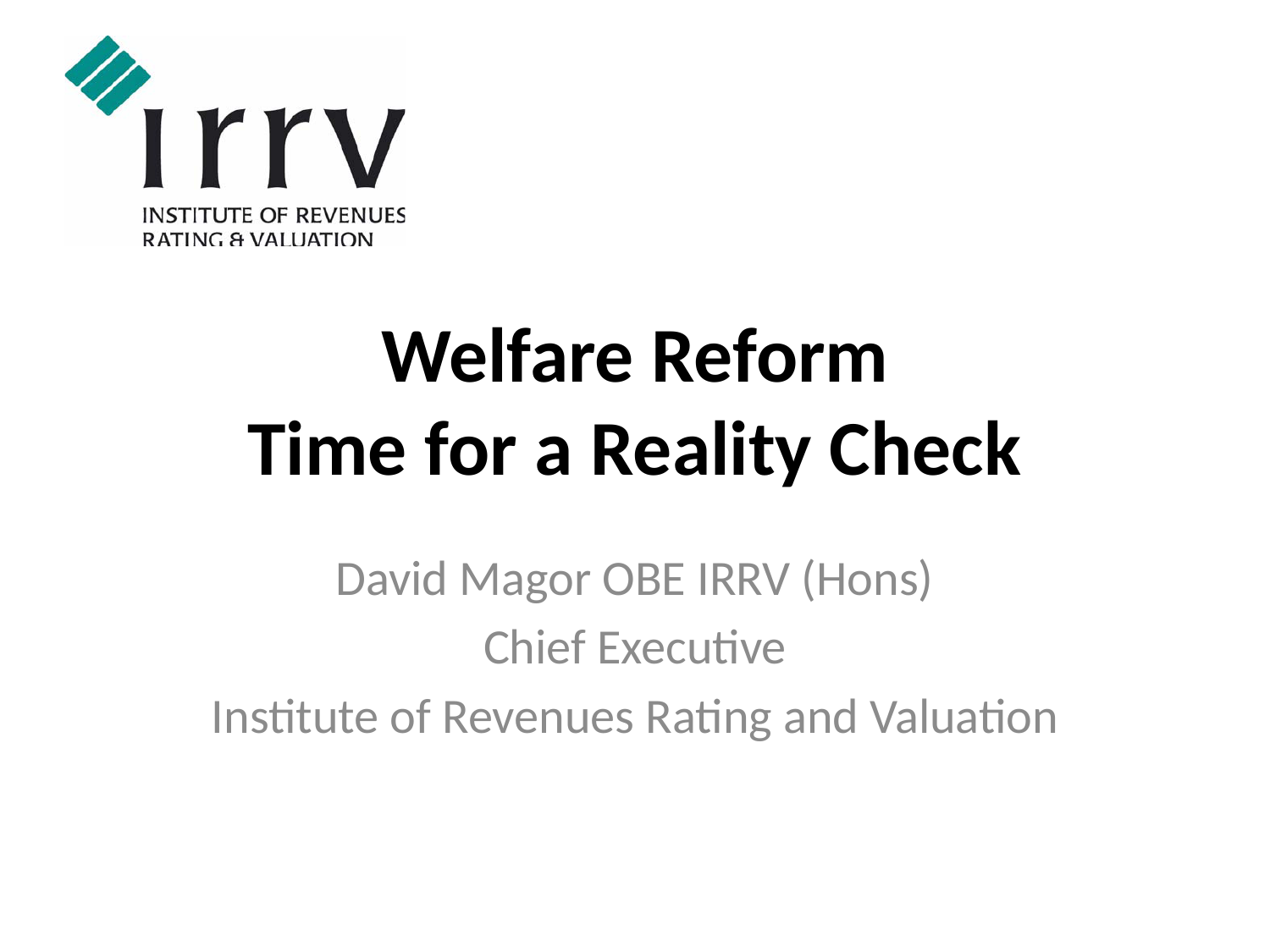

# Welfare Reform Time for a Reality Check
David Magor OBE IRRV (Hons)
Chief Executive
Institute of Revenues Rating and Valuation